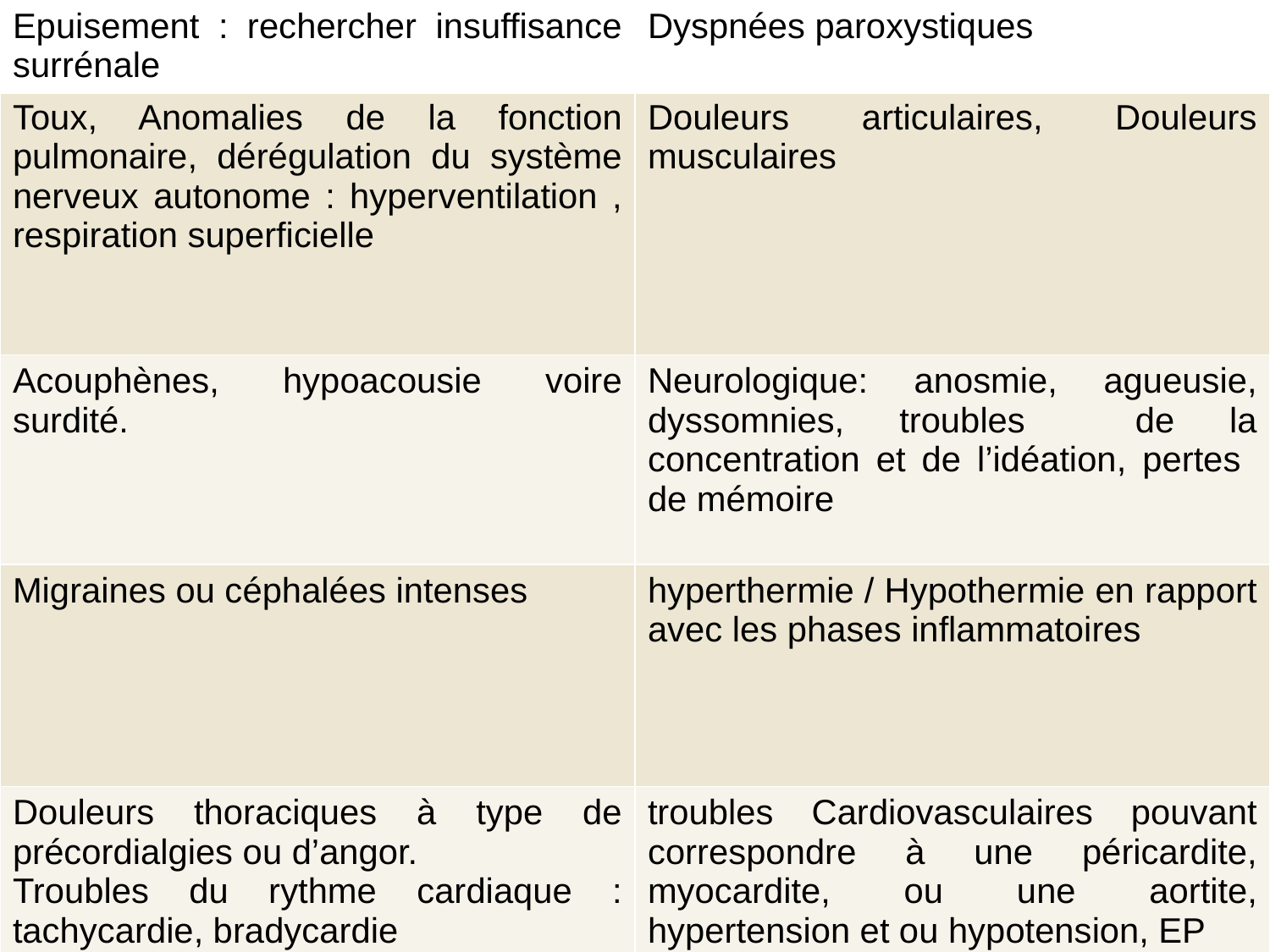

# Les symptômes à long terme les plus fréquemment rapportés comprennent
| Epuisement : rechercher insuffisance surrénale | Dyspnées paroxystiques |
| --- | --- |
| Toux, Anomalies de la fonction pulmonaire, dérégulation du système nerveux autonome : hyperventilation , respiration superficielle | Douleurs articulaires, Douleurs musculaires |
| Acouphènes, hypoacousie voire surdité. | Neurologique: anosmie, agueusie, dyssomnies, troubles de la concentration et de l’idéation, pertes de mémoire |
| Migraines ou céphalées intenses | hyperthermie / Hypothermie en rapport avec les phases inflammatoires |
| Douleurs thoraciques à type de précordialgies ou d’angor. Troubles du rythme cardiaque : tachycardie, bradycardie | troubles Cardiovasculaires pouvant correspondre à une péricardite, myocardite, ou une aortite, hypertension et ou hypotension, EP |